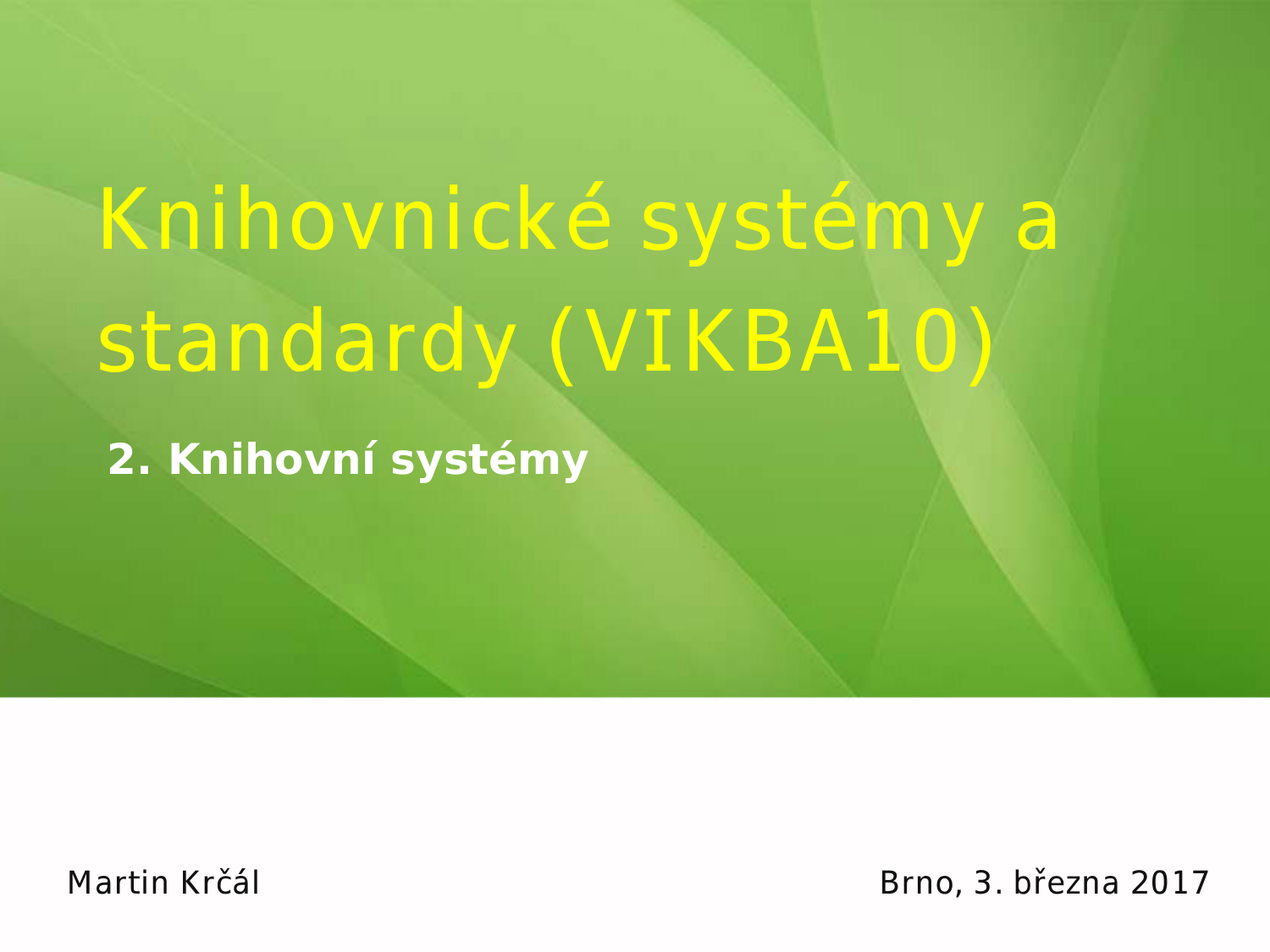

Knihovnické systémy a standardy (VIKBA10)
2. Knihovní systémy
Martin Krčál
Brno, 3. března 2017